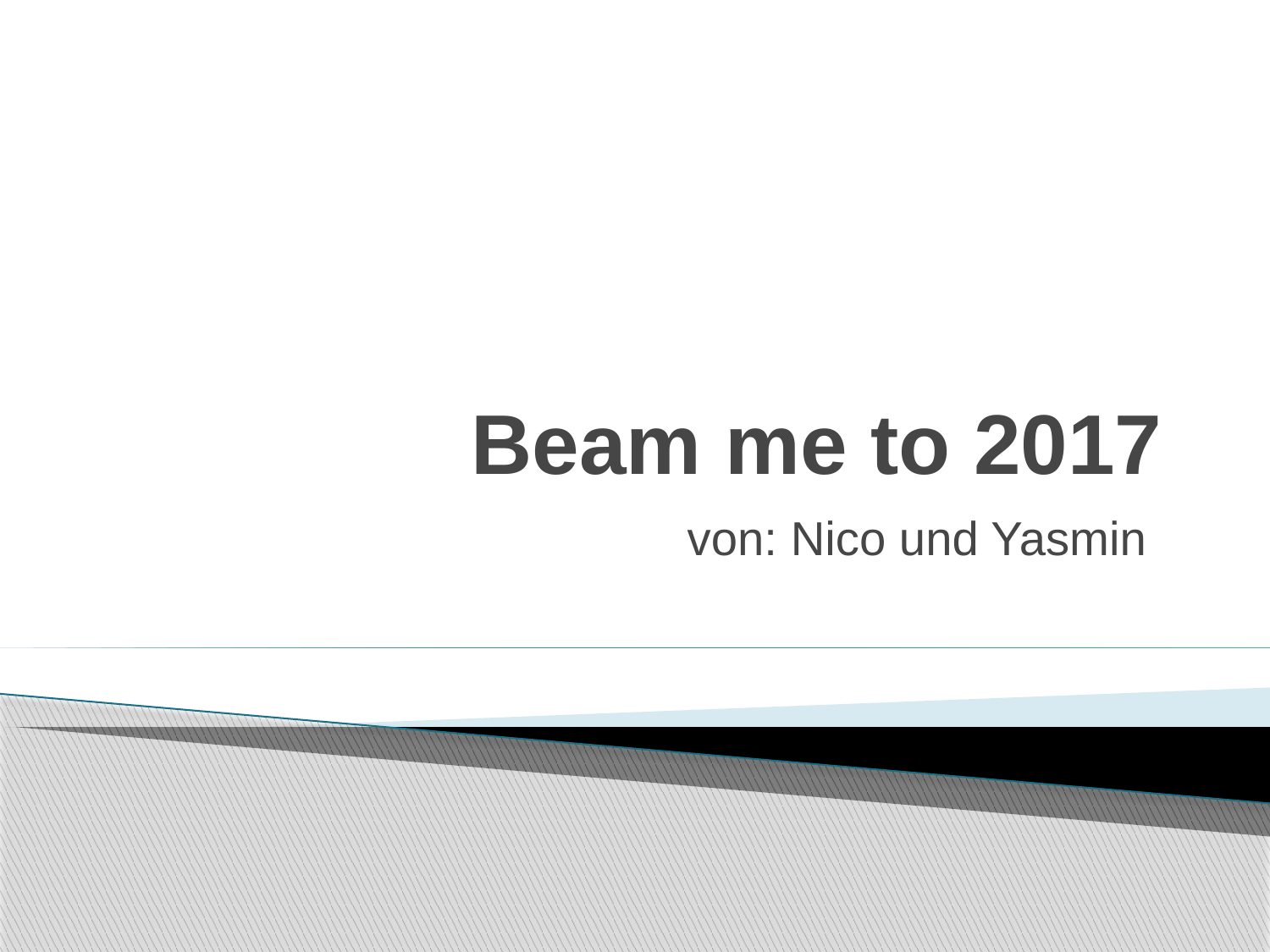

# Beam me to 2017
von: Nico und Yasmin